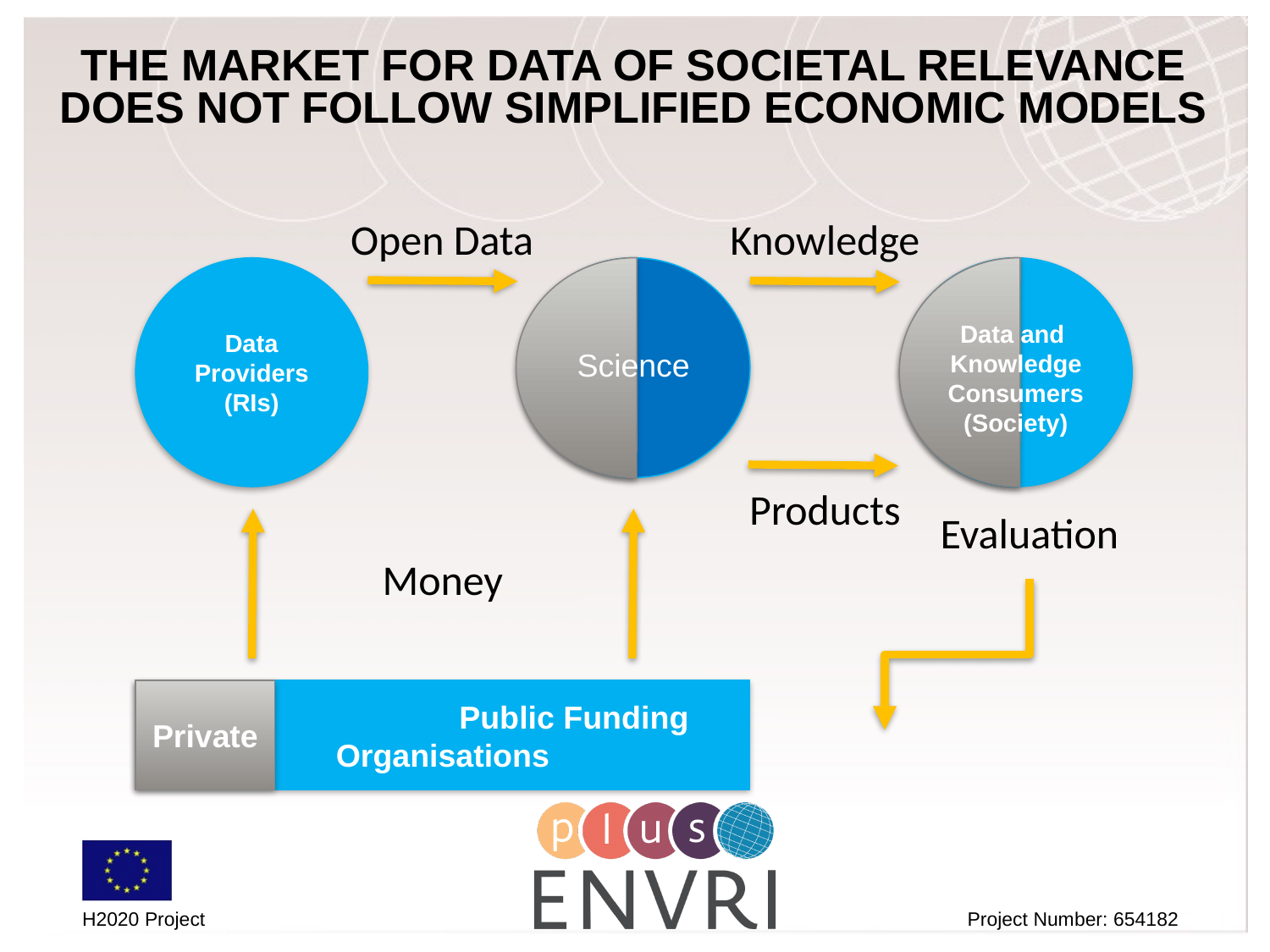

The Market for data of societal Relevance does not follow simplified economic Models
Open Data
Knowledge
Data
Providers
(RIs)

Data and
Knowledge
Consumers
(Society)
Science
Products
Evaluation
Money
		 Public Funding Organisations
Private